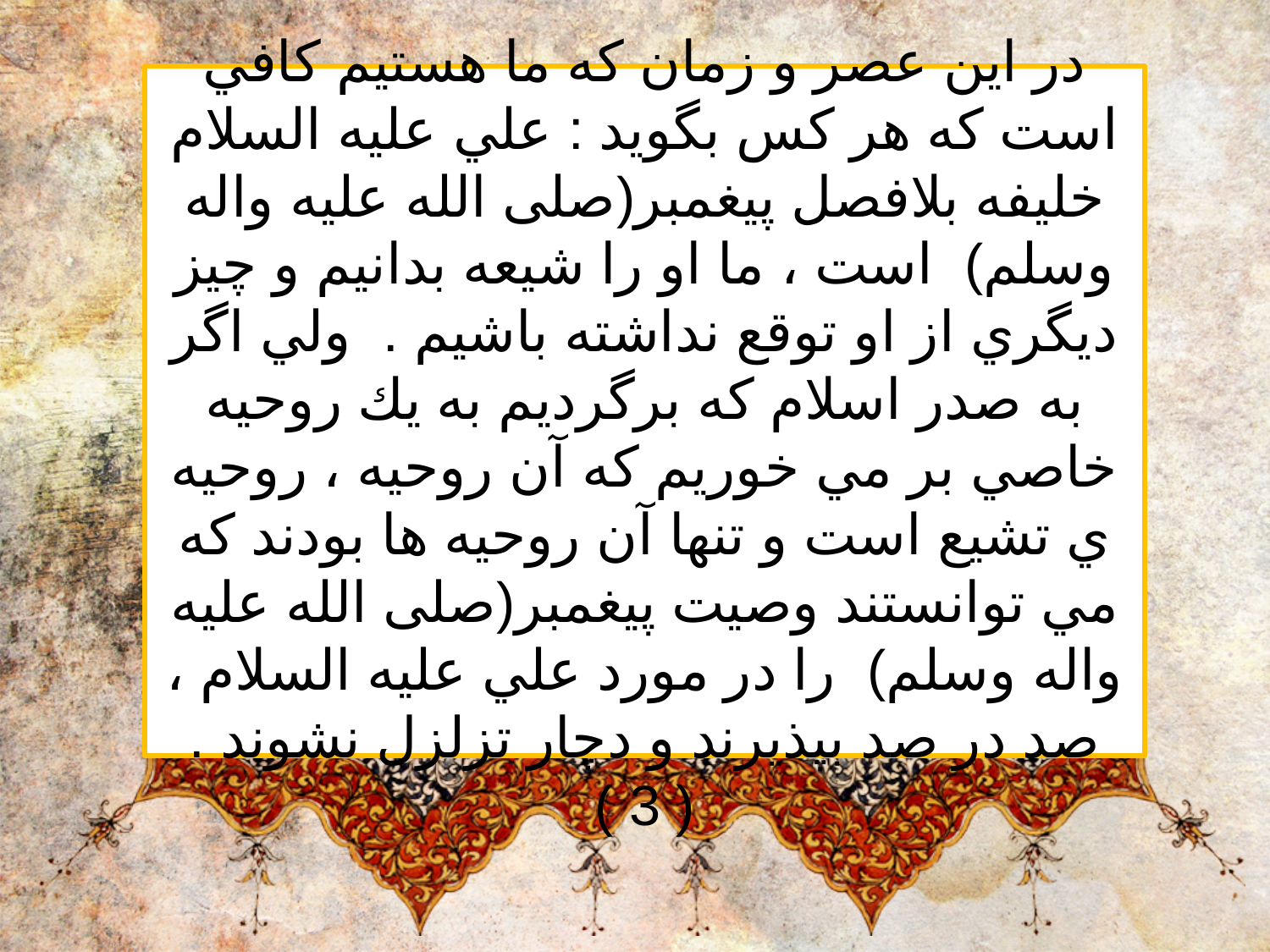

در اين عصر و زمان كه ما هستيم كافي است كه هر كس بگويد : علي عليه السلام خليفه بلافصل پيغمبر(صلی الله علیه واله وسلم)  است ، ما او را شيعه بدانيم و چيز ديگري از او توقع نداشته باشيم .  ولي اگر به صدر اسلام كه برگرديم به يك روحيه خاصي بر مي خوريم كه آن روحيه ، روحيه ي تشيع است و تنها آن روحيه ها بودند كه مي توانستند وصيت پيغمبر(صلی الله علیه واله وسلم)  را در مورد علي عليه السلام ، صد در صد بپذيرند و دچار تزلزل نشوند .( 3 )